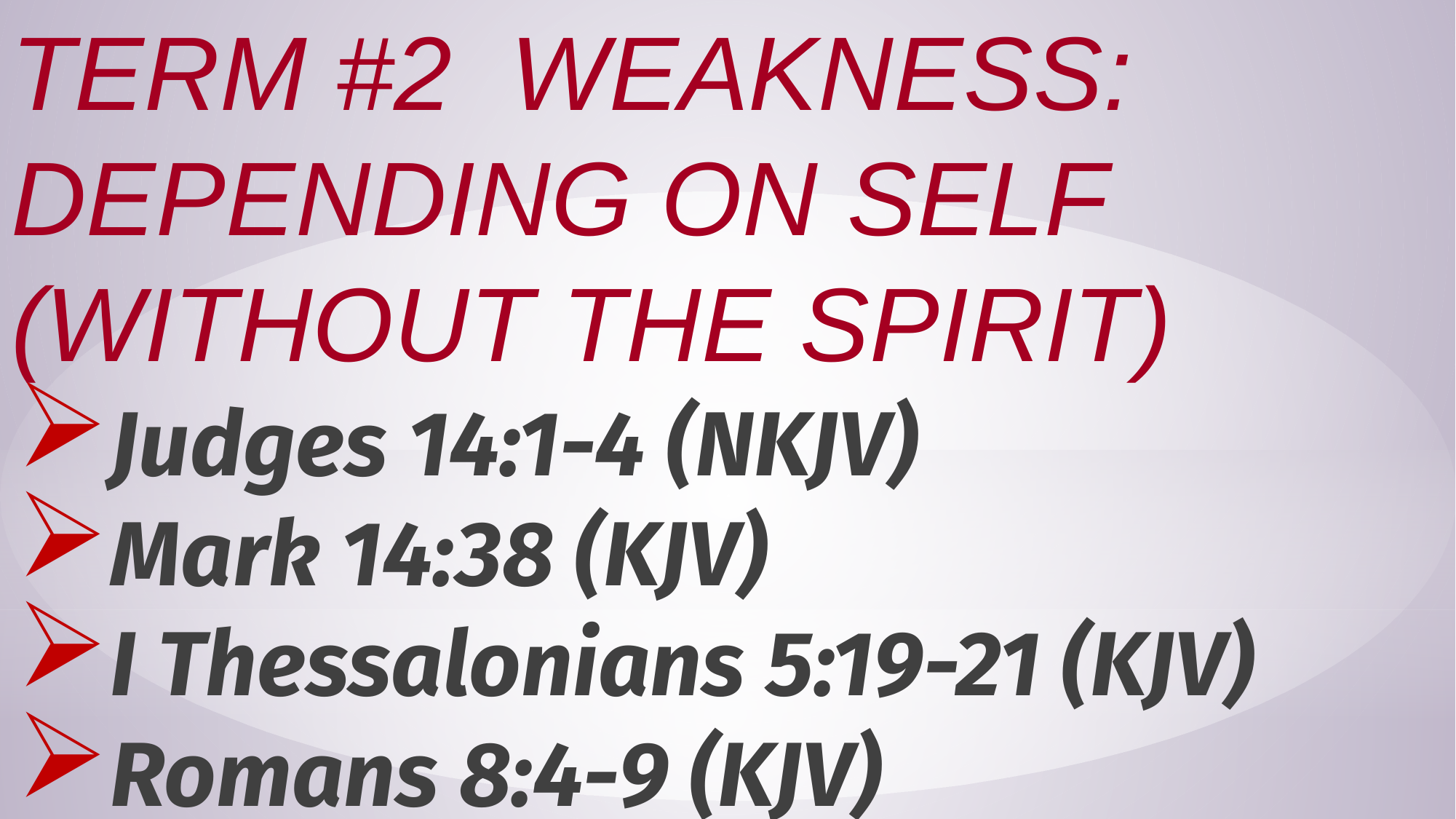

# term #2  Weakness: Depending on Self   (Without the Spirit)
Judges 14:1-4 (NKJV)
Mark 14:38 (KJV)
I Thessalonians 5:19-21 (KJV)
Romans 8:4-9 (KJV)